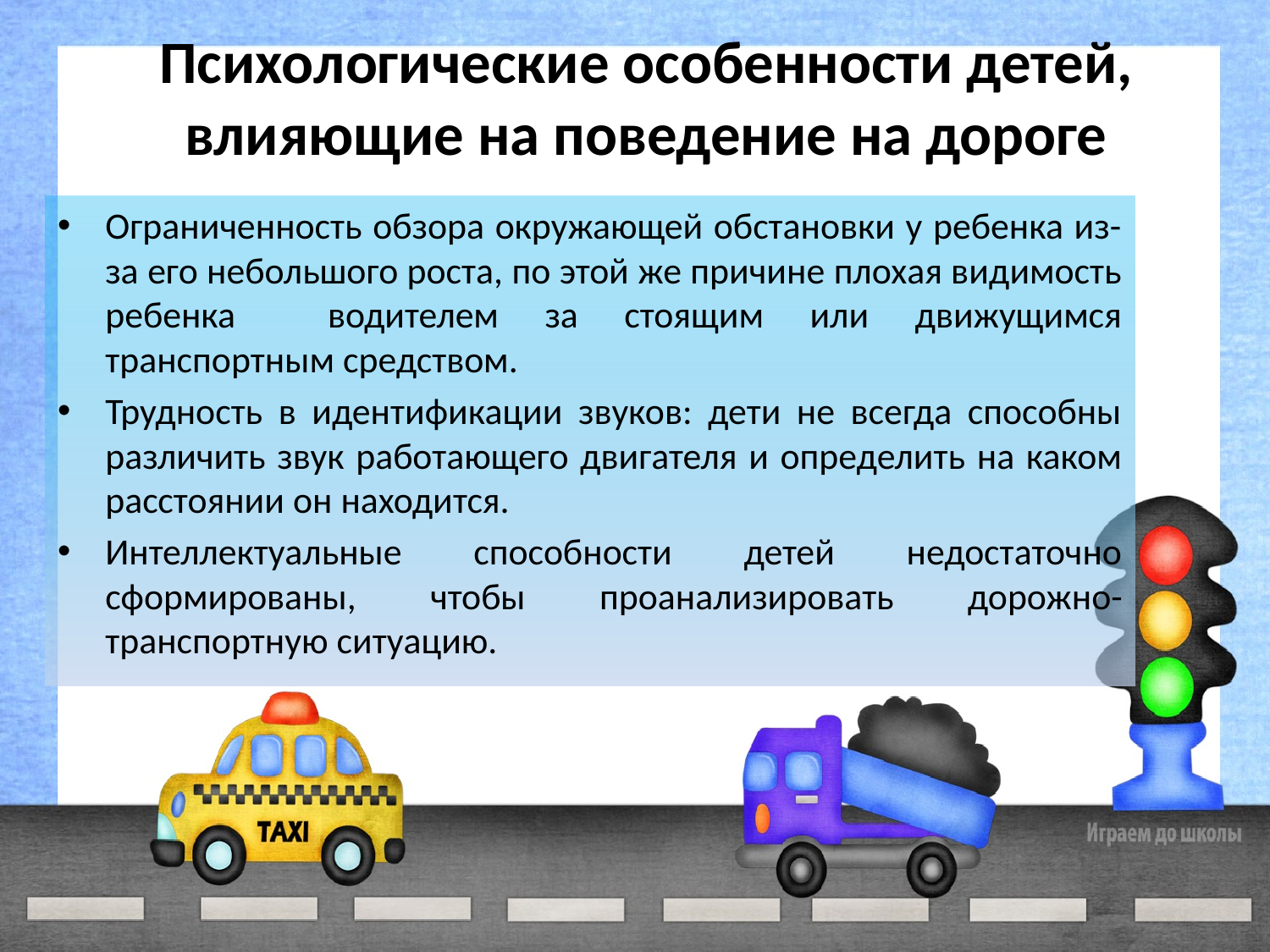

# Психологические особенности детей, влияющие на поведение на дороге
Ограниченность обзора окружающей обстановки у ребенка из-за его небольшого роста, по этой же причине плохая видимость ребенка  водителем за стоящим или движущимся транспортным средством.
Трудность в идентификации звуков: дети не всегда способны различить звук работающего двигателя и определить на каком расстоянии он находится.
Интеллектуальные способности детей недостаточно сформированы, чтобы проанализировать дорожно-транспортную ситуацию.